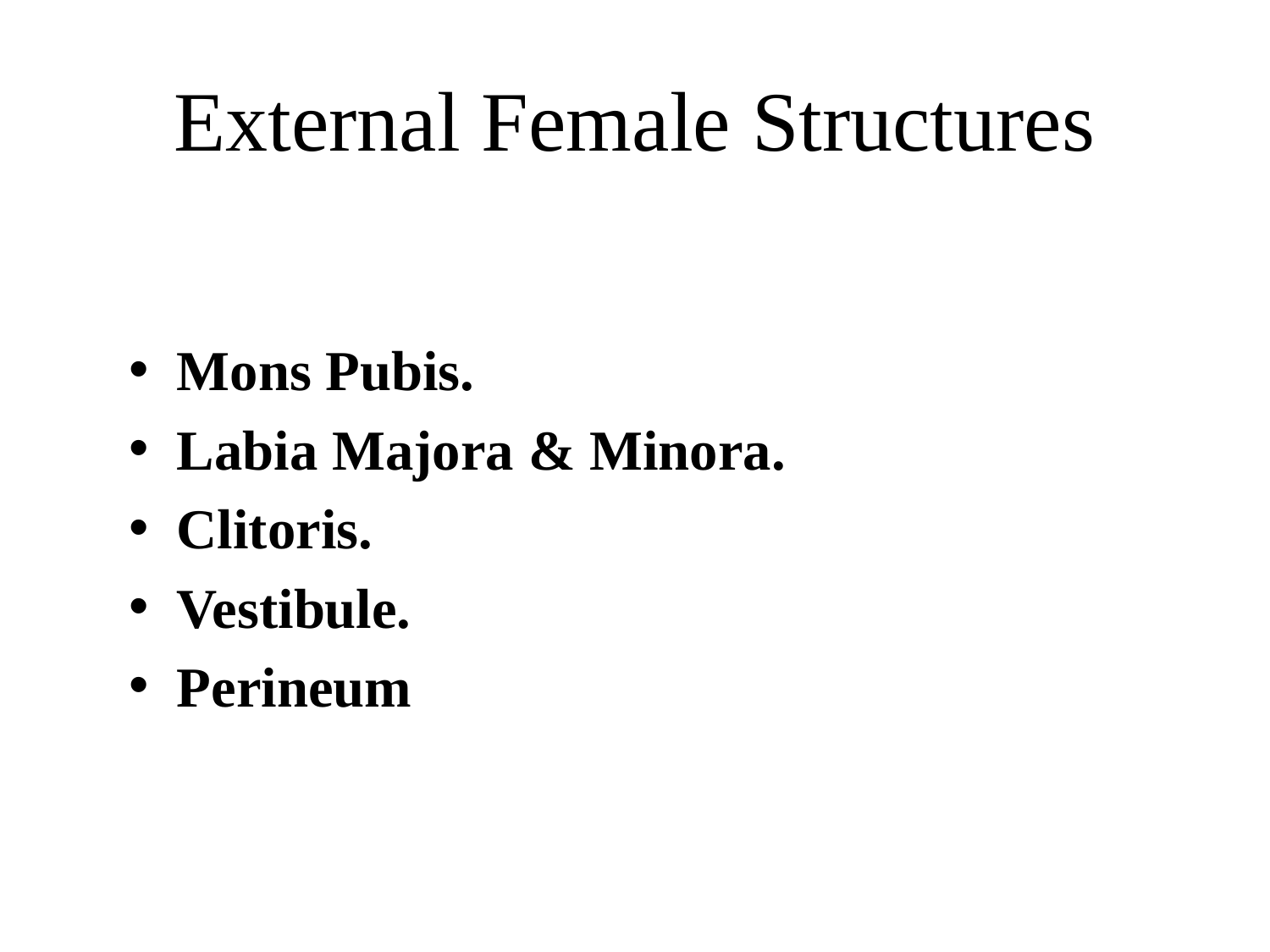

# External Female Structures
Mons Pubis.
Labia Majora & Minora.
Clitoris.
Vestibule.
Perineum